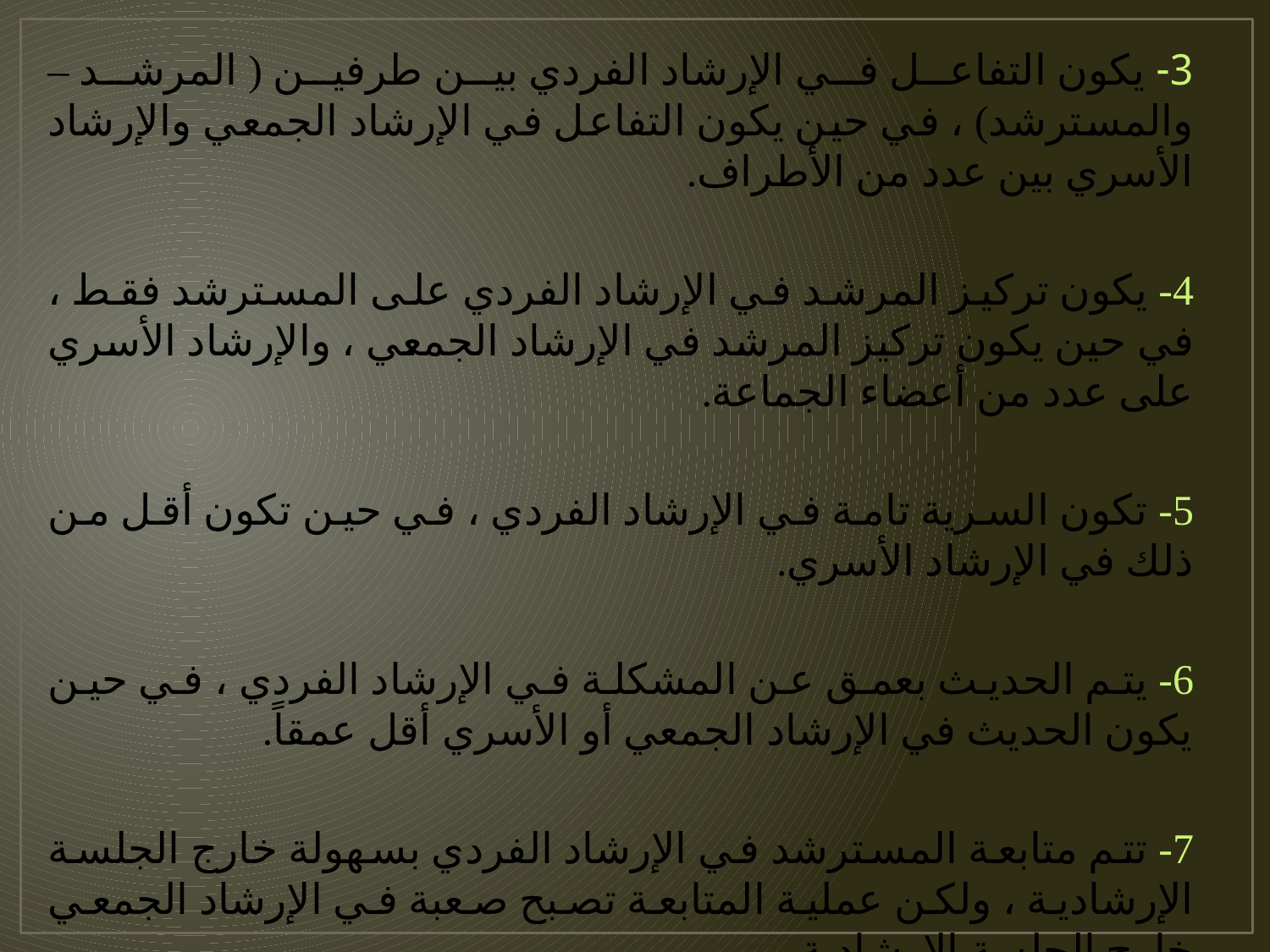

3- يكون التفاعل في الإرشاد الفردي بين طرفين ( المرشد – والمسترشد) ، في حين يكون التفاعل في الإرشاد الجمعي والإرشاد الأسري بين عدد من الأطراف.

4- يكون تركيز المرشد في الإرشاد الفردي على المسترشد فقط ، في حين يكون تركيز المرشد في الإرشاد الجمعي ، والإرشاد الأسري على عدد من أعضاء الجماعة.

5- تكون السرية تامة في الإرشاد الفردي ، في حين تكون أقل من ذلك في الإرشاد الأسري.

6- يتم الحديث بعمق عن المشكلة في الإرشاد الفردي ، في حين يكون الحديث في الإرشاد الجمعي أو الأسري أقل عمقاً.

7- تتم متابعة المسترشد في الإرشاد الفردي بسهولة خارج الجلسة الإرشادية ، ولكن عملية المتابعة تصبح صعبة في الإرشاد الجمعي خارج الجلسة الإرشادية.